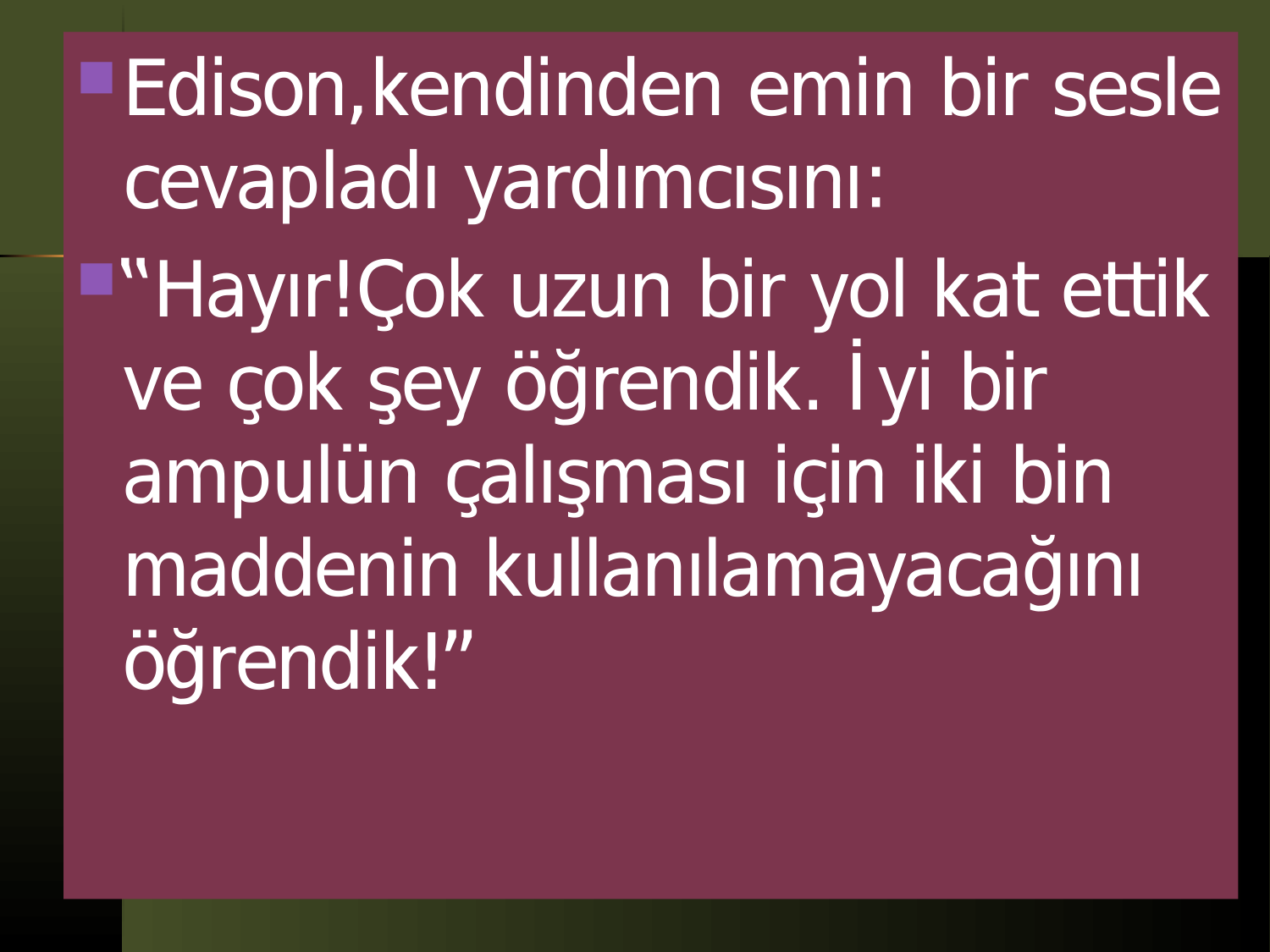

Edison,kendinden emin bir sesle cevapladı yardımcısını:
“Hayır!Çok uzun bir yol kat ettik ve çok şey öğrendik. İyi bir ampulün çalışması için iki bin maddenin kullanılamayacağını öğrendik!”

#